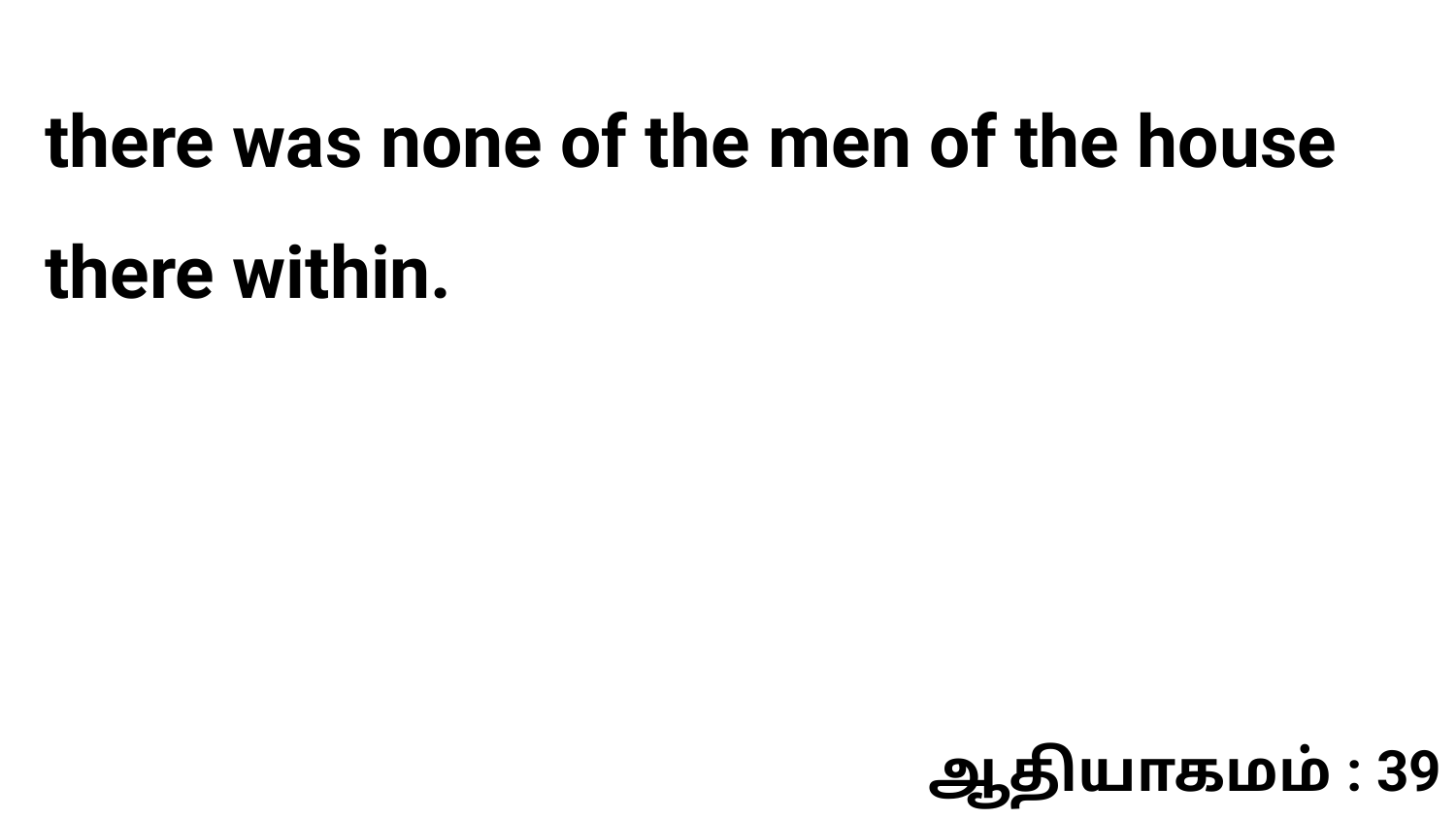

there was none of the men of the house there within.
ஆதியாகமம் : 39